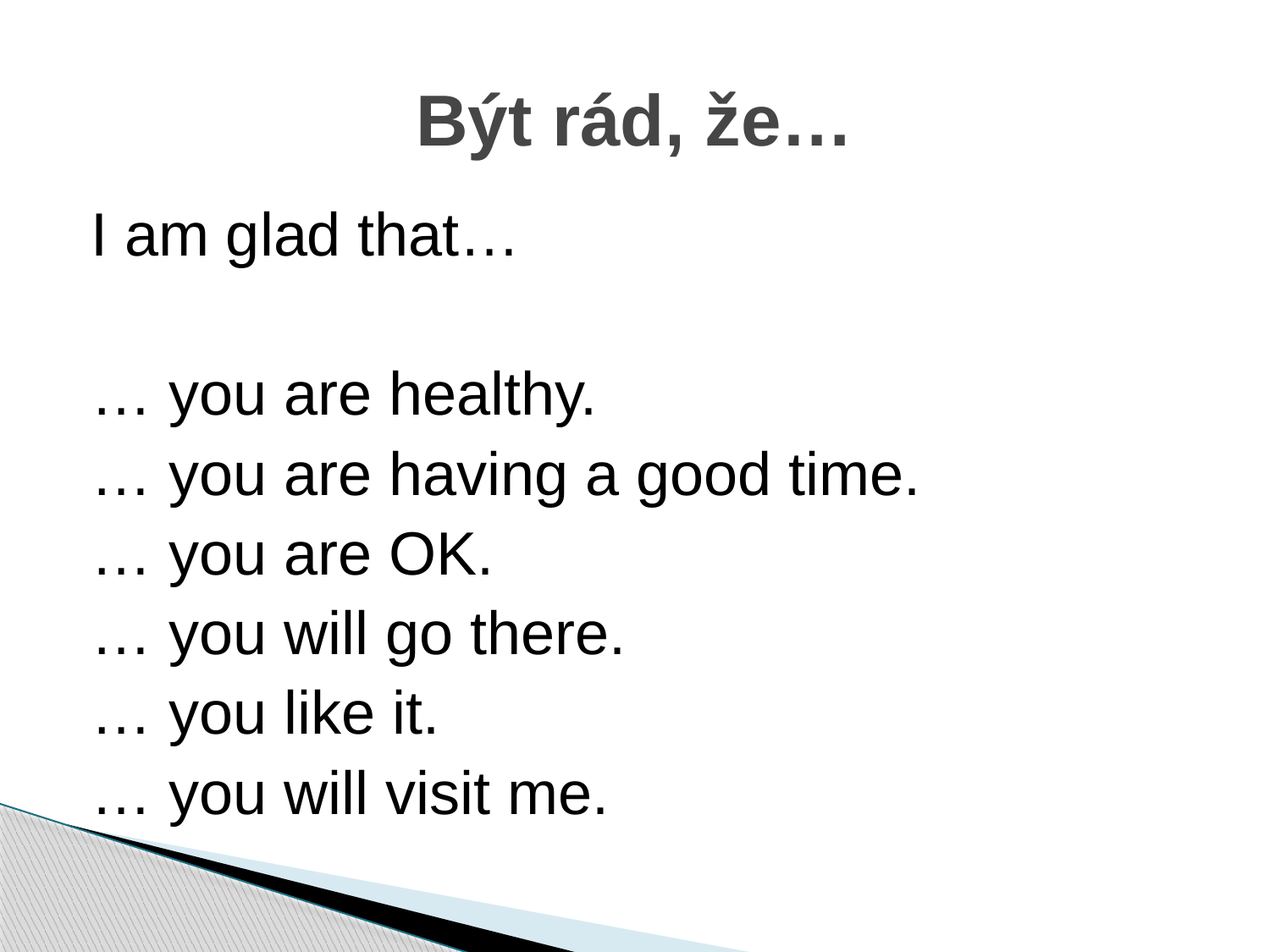

# Být rád, že…
I am glad that…

… you are healthy.
… you are having a good time.
… you are OK.
… you will go there.
… you like it.
… you will visit me.